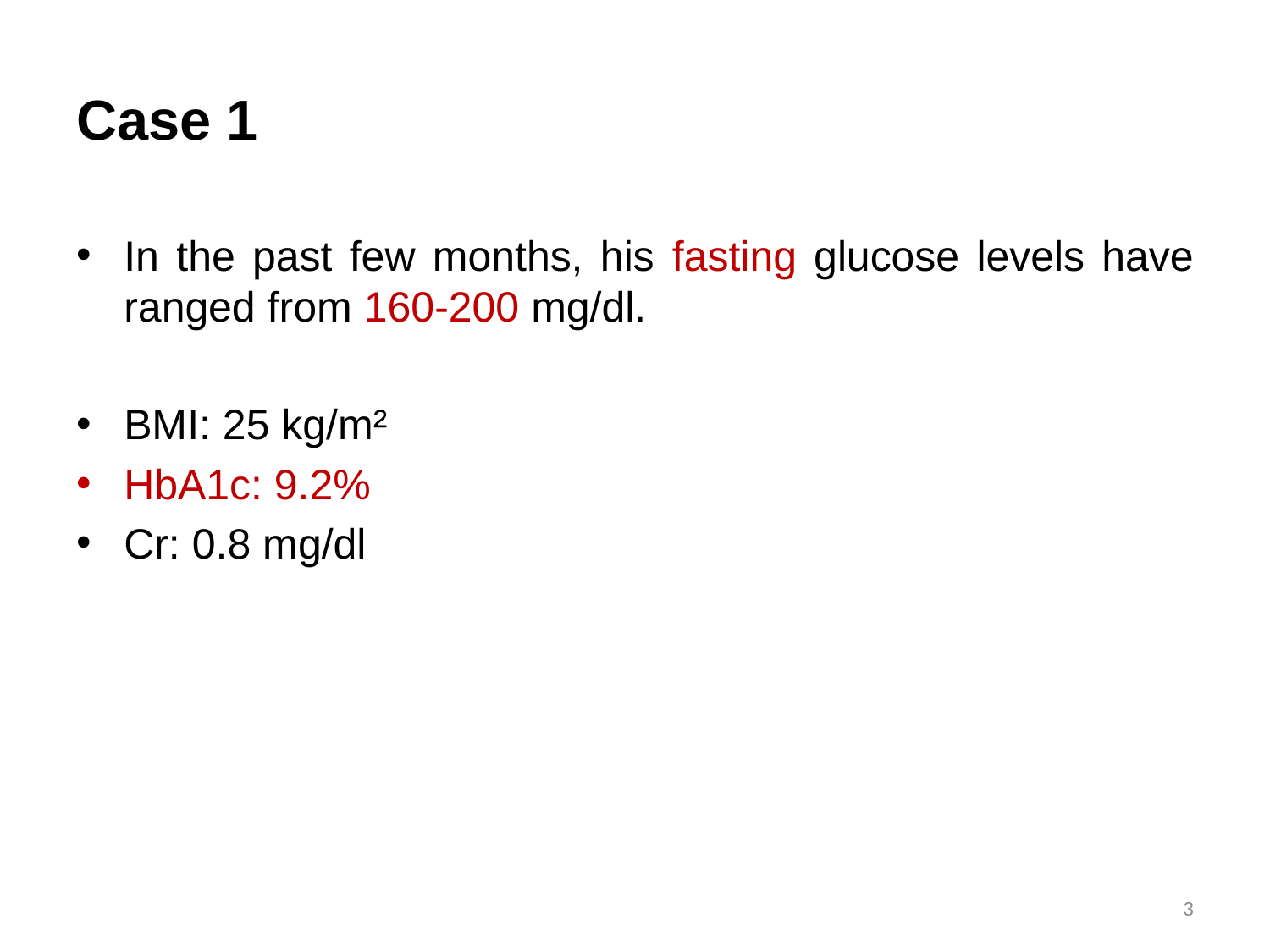

# Case 1
In the past few months, his fasting glucose levels have ranged from 160-200 mg/dl.

BMI: 25 kg/m²
HbA1c: 9.2%
Cr: 0.8 mg/dl

3